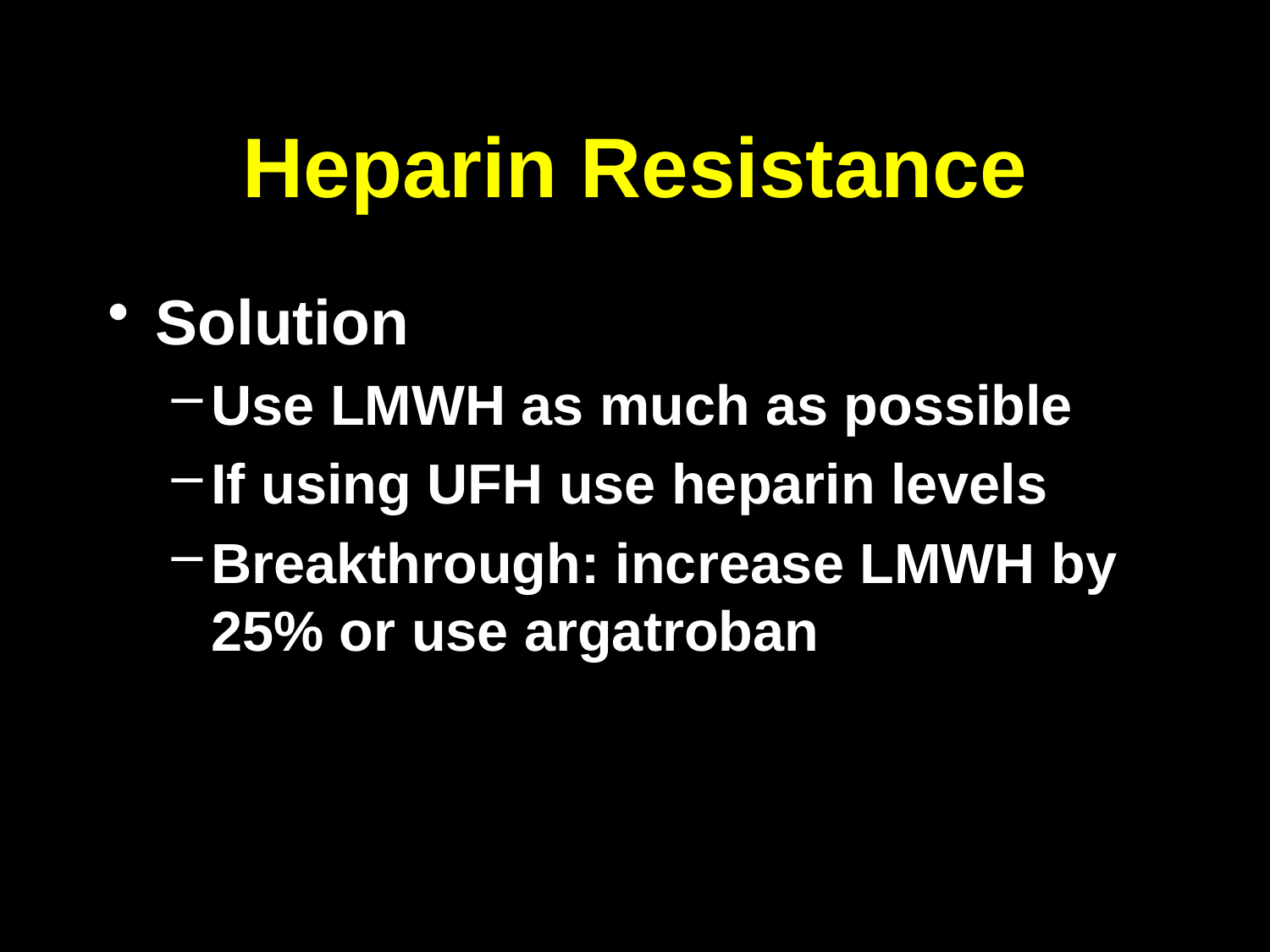

# Heparin Resistance
Solution
Use LMWH as much as possible
If using UFH use heparin levels
Breakthrough: increase LMWH by 25% or use argatroban